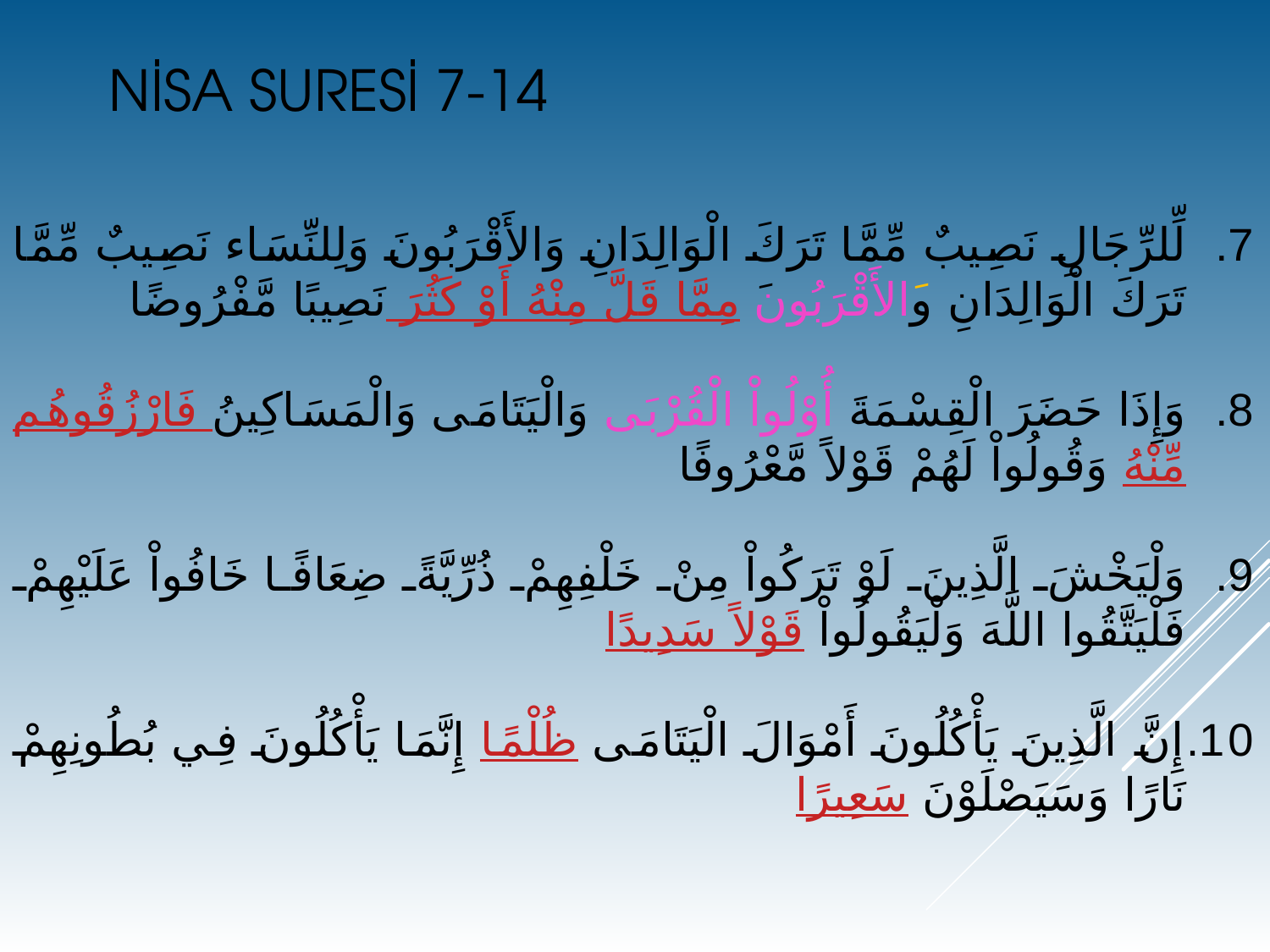

# Nisa suresi 7-14
لِّلرِّجَالِ نَصِيبٌ مِّمَّا تَرَكَ الْوَالِدَانِ وَالأَقْرَبُونَ وَلِلنِّسَاء نَصِيبٌ مِّمَّا تَرَكَ الْوَالِدَانِ وَالأَقْرَبُونَ مِمَّا قَلَّ مِنْهُ أَوْ كَثُرَ نَصِيبًا مَّفْرُوضًا

وَإِذَا حَضَرَ الْقِسْمَةَ أُوْلُواْ الْقُرْبَى وَالْيَتَامَى وَالْمَسَاكِينُ فَارْزُقُوهُم مِّنْهُ وَقُولُواْ لَهُمْ قَوْلاً مَّعْرُوفًا

وَلْيَخْشَ الَّذِينَ لَوْ تَرَكُواْ مِنْ خَلْفِهِمْ ذُرِّيَّةً ضِعَافًا خَافُواْ عَلَيْهِمْ فَلْيَتَّقُوا اللَّهَ وَلْيَقُولُواْ قَوْلاً سَدِيدًا

إِنَّ الَّذِينَ يَأْكُلُونَ أَمْوَالَ الْيَتَامَى ظُلْمًا إِنَّمَا يَأْكُلُونَ فِي بُطُونِهِمْ نَارًا وَسَيَصْلَوْنَ سَعِيرًا